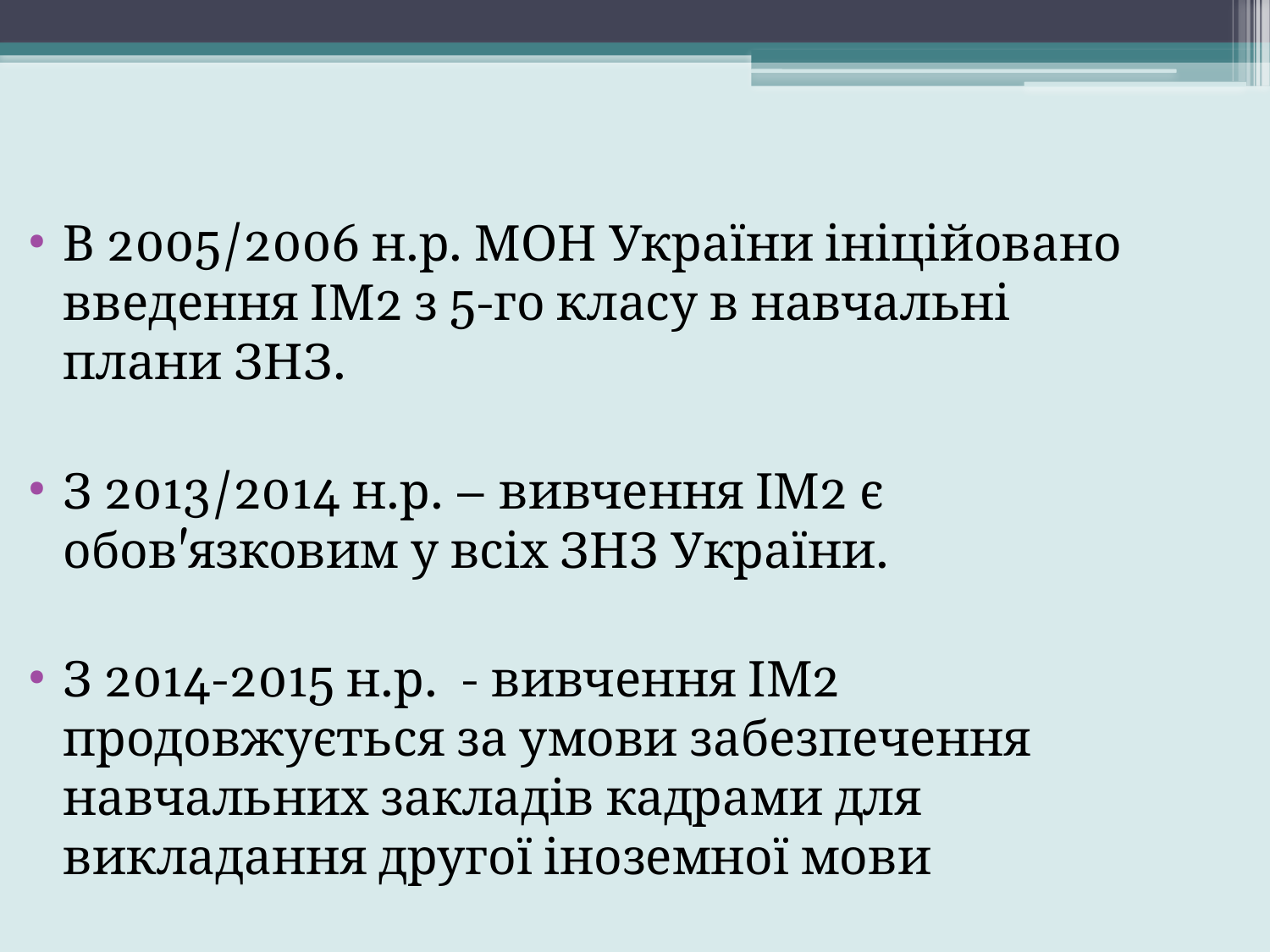

В 2005/2006 н.р. МОН України ініційовано введення ІМ2 з 5-го класу в навчальні плани ЗНЗ.

З 2013/2014 н.р. – вивчення ІМ2 є обов'язковим у всіх ЗНЗ України.

З 2014-2015 н.р.  - вивчення ІМ2 продовжується за умови забезпечення навчальних закладів кадрами для викладання другої іноземної мови